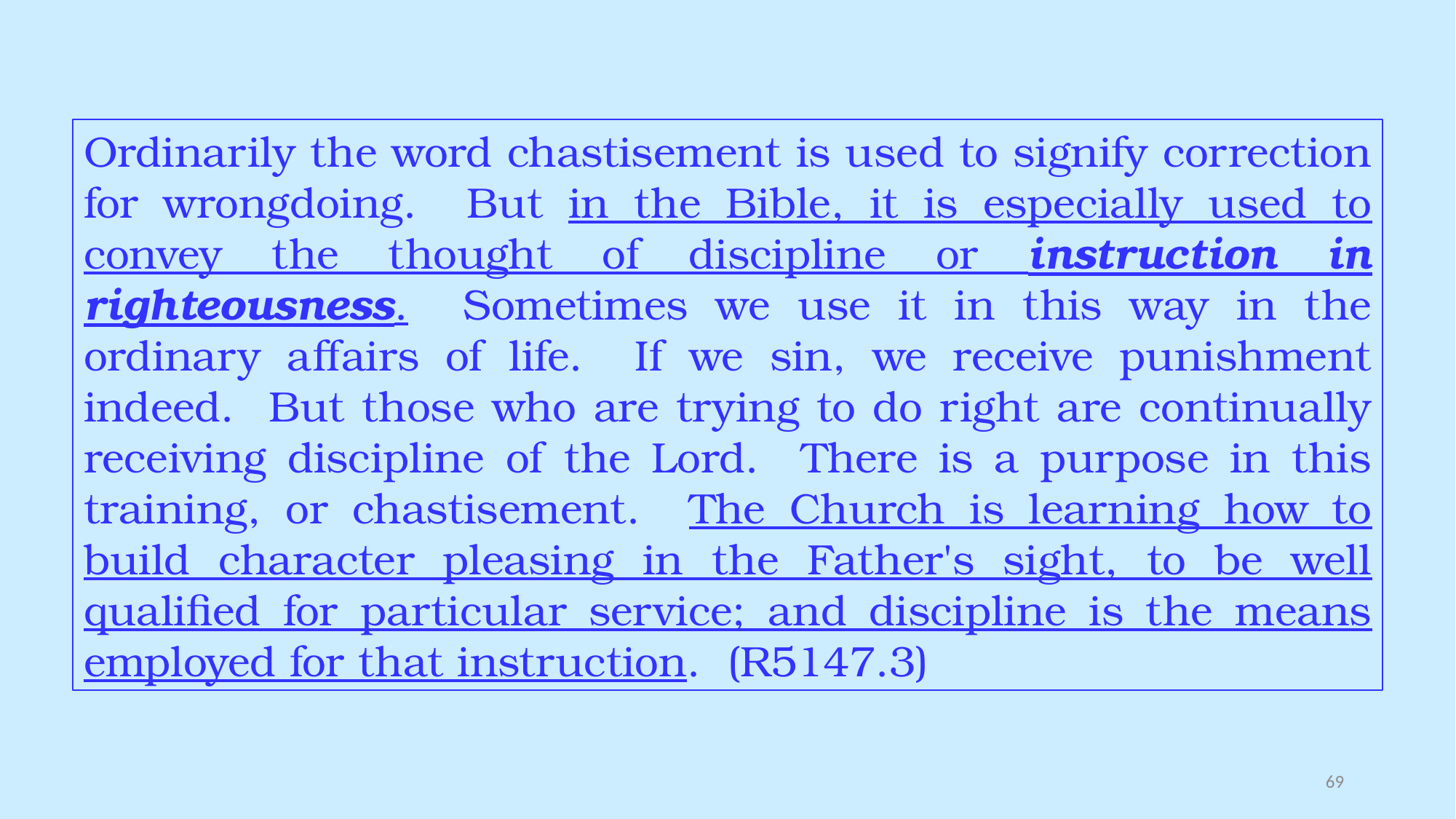

Ordinarily the word chastisement is used to signify correction for wrongdoing.  But in the Bible, it is especially used to convey the thought of discipline or instruction in righteousness.  Sometimes we use it in this way in the ordinary affairs of life.  If we sin, we receive punishment indeed.  But those who are trying to do right are continually receiving discipline of the Lord.  There is a purpose in this training, or chastisement.  The Church is learning how to build character pleasing in the Father's sight, to be well qualified for particular service; and discipline is the means employed for that instruction.  (R5147.3)
69